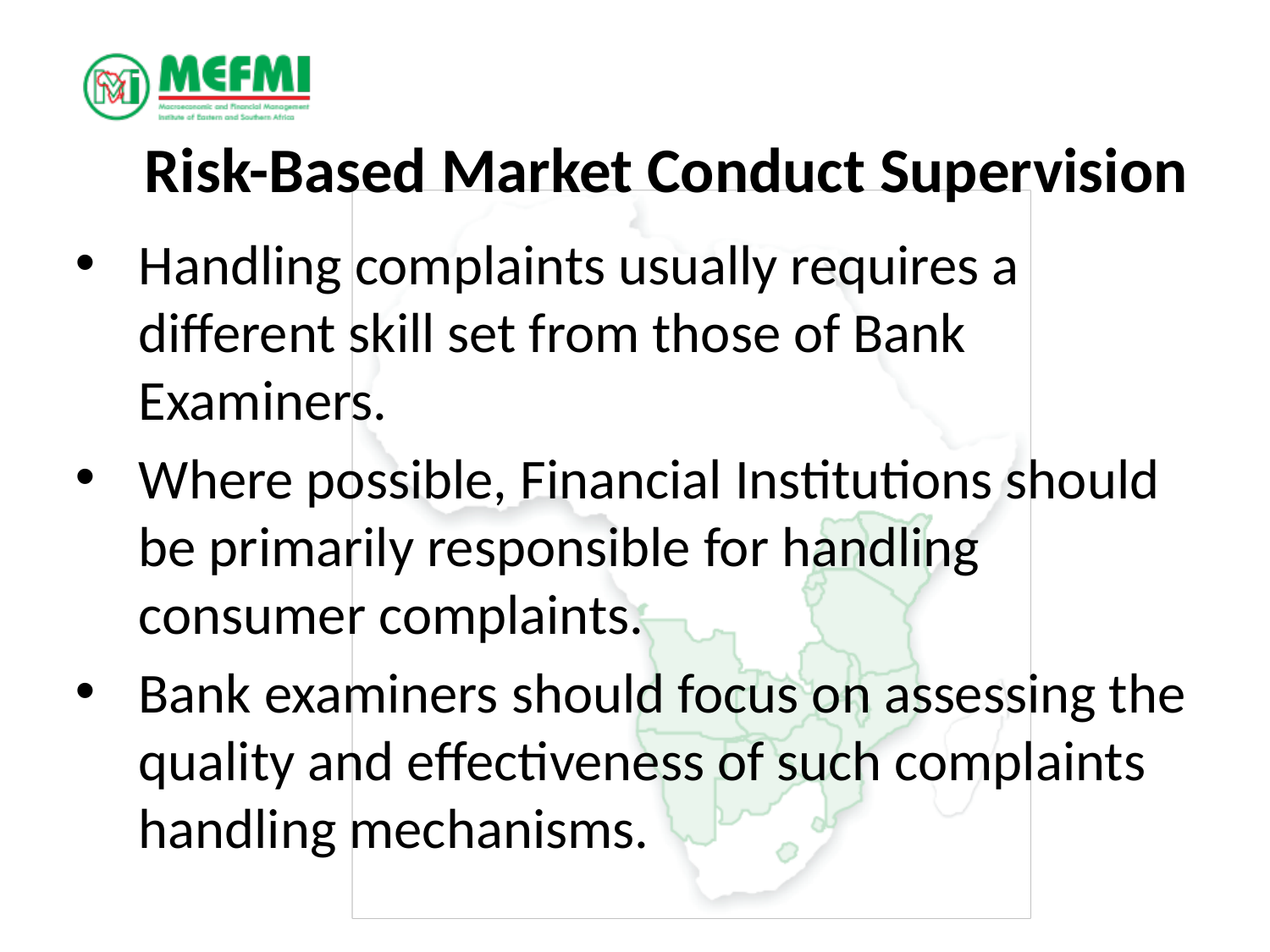

Risk-Based Market Conduct Supervision
Handling complaints usually requires a different skill set from those of Bank Examiners.
Where possible, Financial Institutions should be primarily responsible for handling consumer complaints.
Bank examiners should focus on assessing the quality and effectiveness of such complaints handling mechanisms.